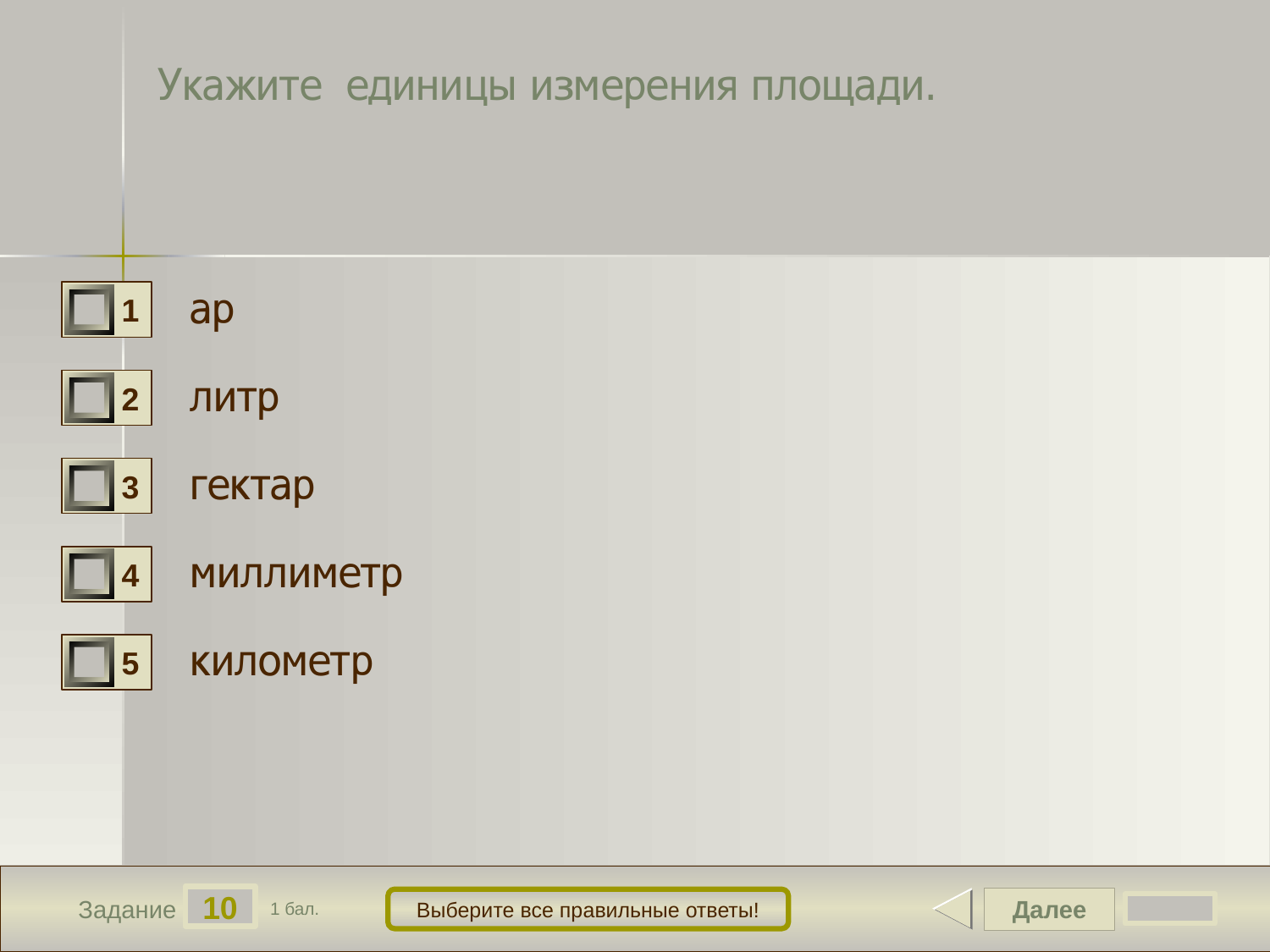

# Укажите единицы измерения площади.
ар

1

литр

2

гектар

3

миллиметр

4

километр

5

10

Далее
Выберите все правильные ответы!
Задание

1 бал.